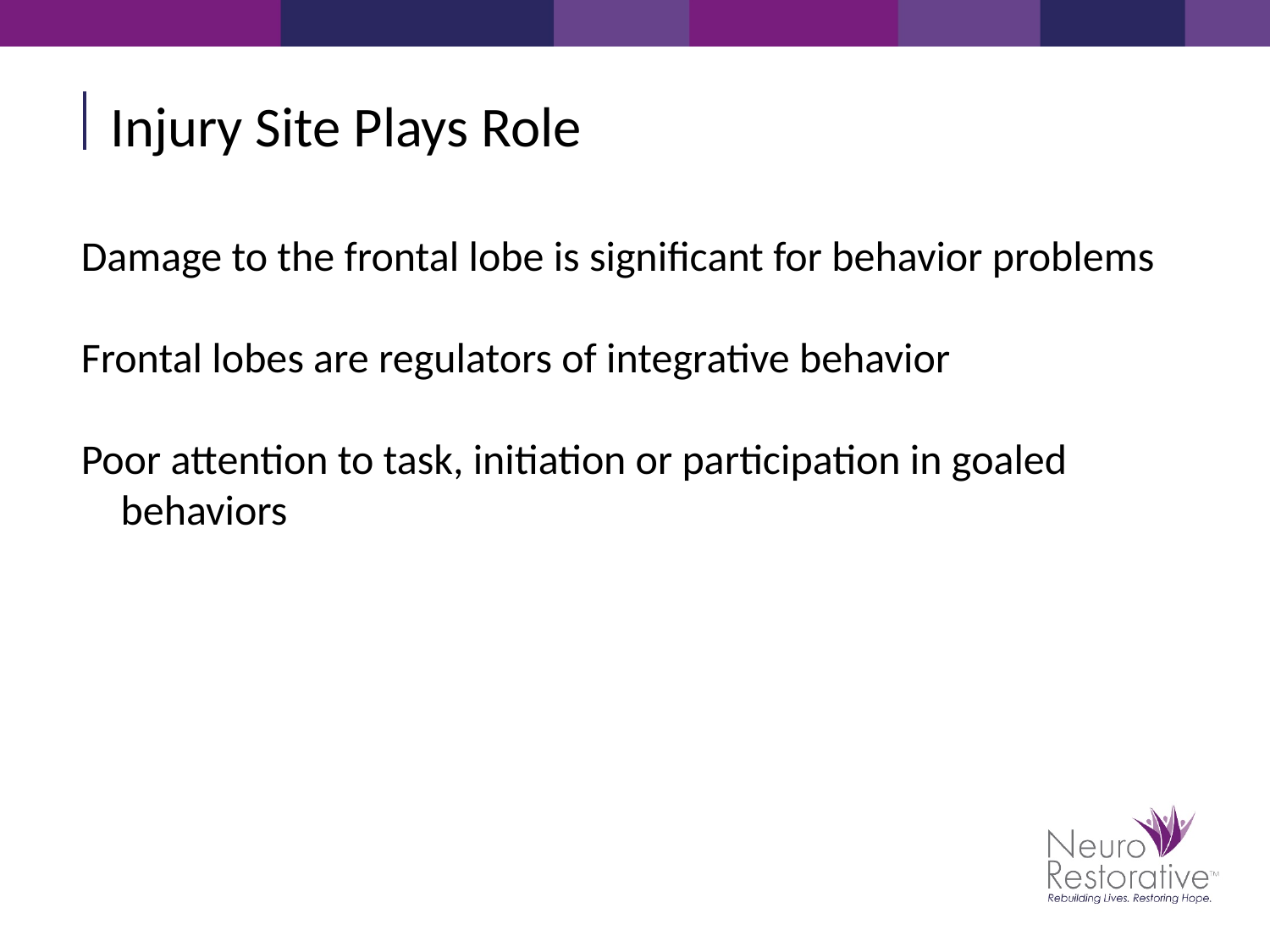

Injury Site Plays Role
Damage to the frontal lobe is significant for behavior problems

Frontal lobes are regulators of integrative behavior

Poor attention to task, initiation or participation in goaled behaviors